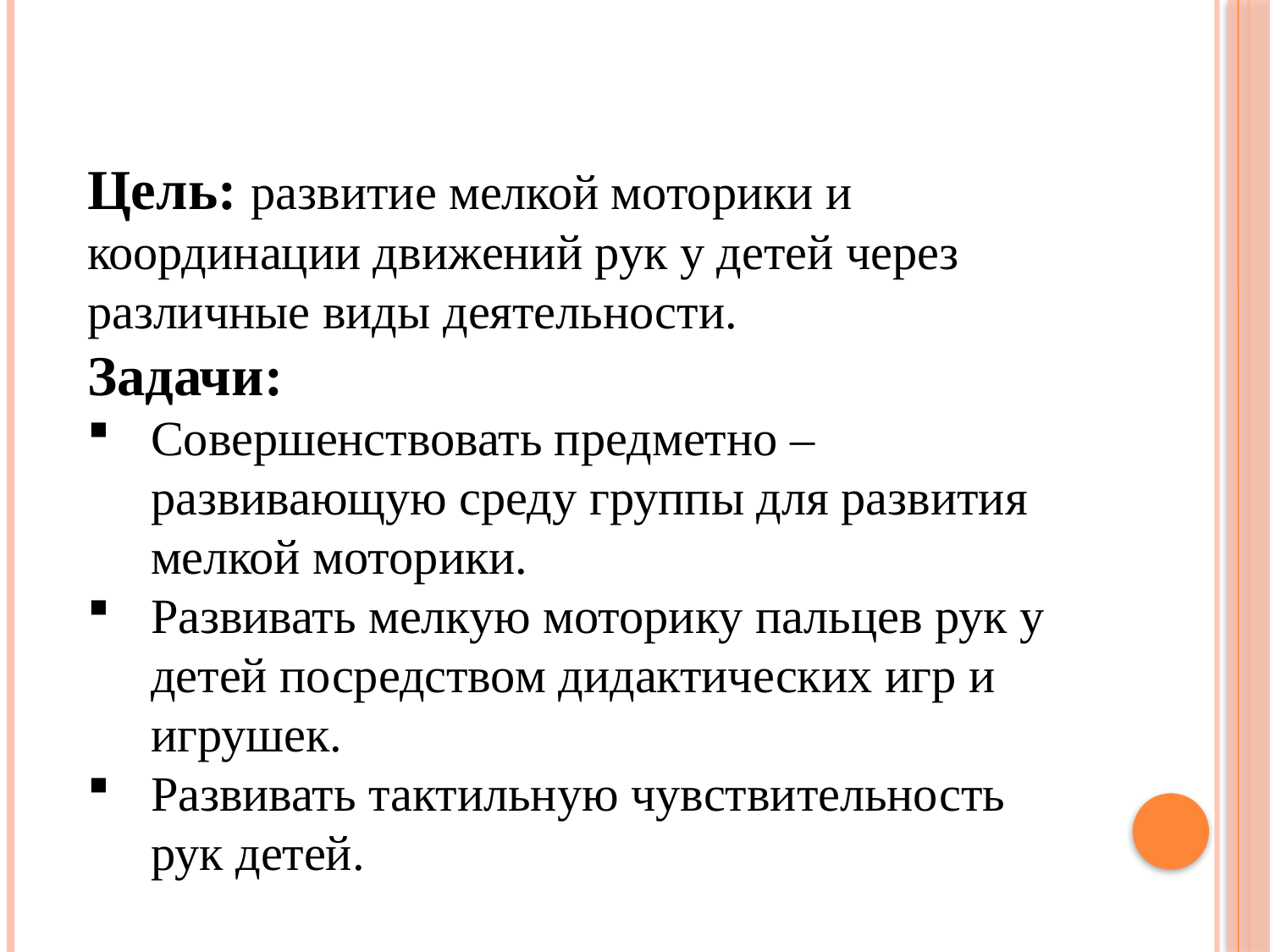

Цель: развитие мелкой моторики и координации движений рук у детей через различные виды деятельности.
Задачи:
Совершенствовать предметно – развивающую среду группы для развития мелкой моторики.
Развивать мелкую моторику пальцев рук у детей посредством дидактических игр и игрушек.
Развивать тактильную чувствительность рук детей.